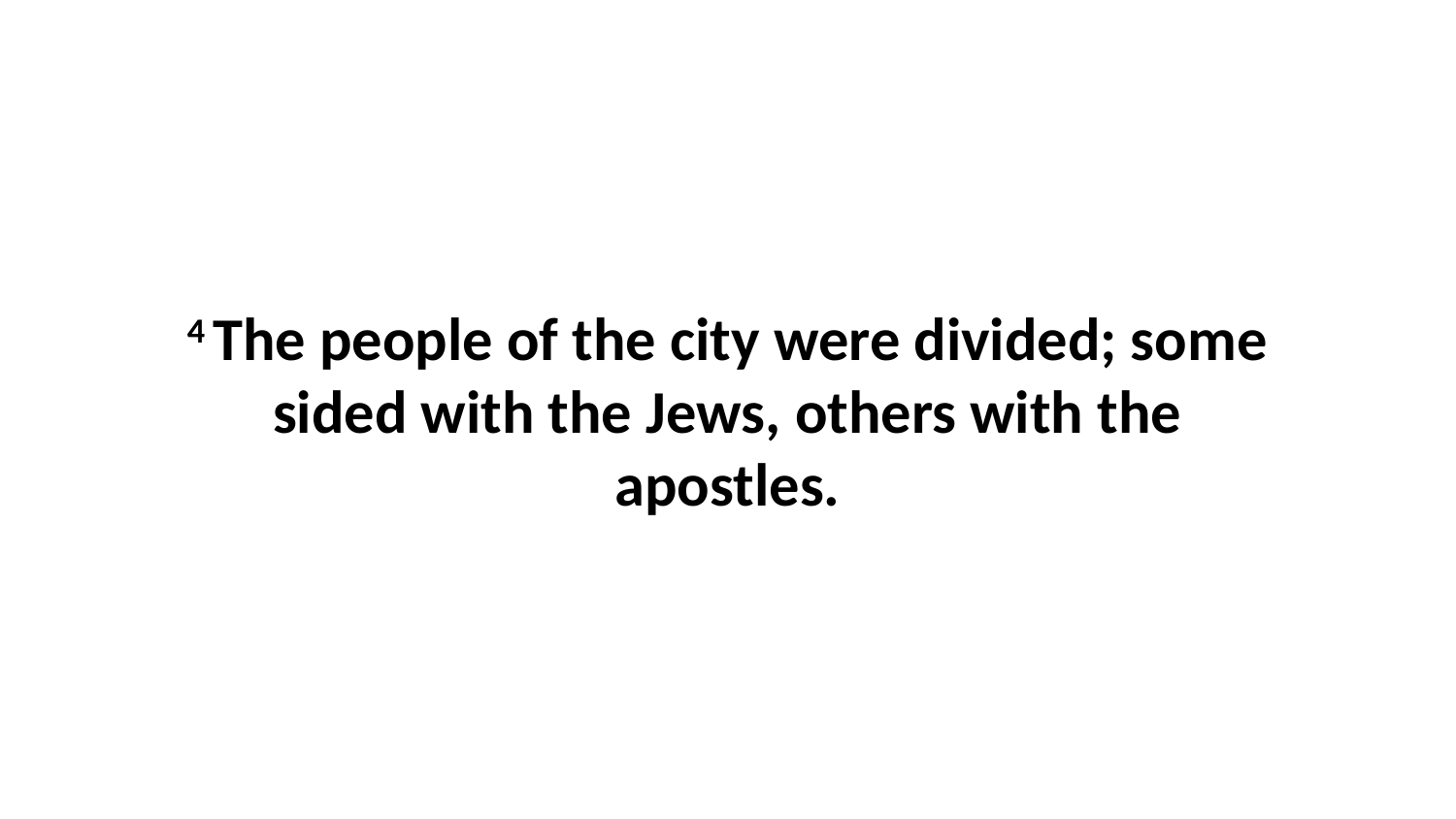

4 The people of the city were divided; some sided with the Jews, others with the apostles.